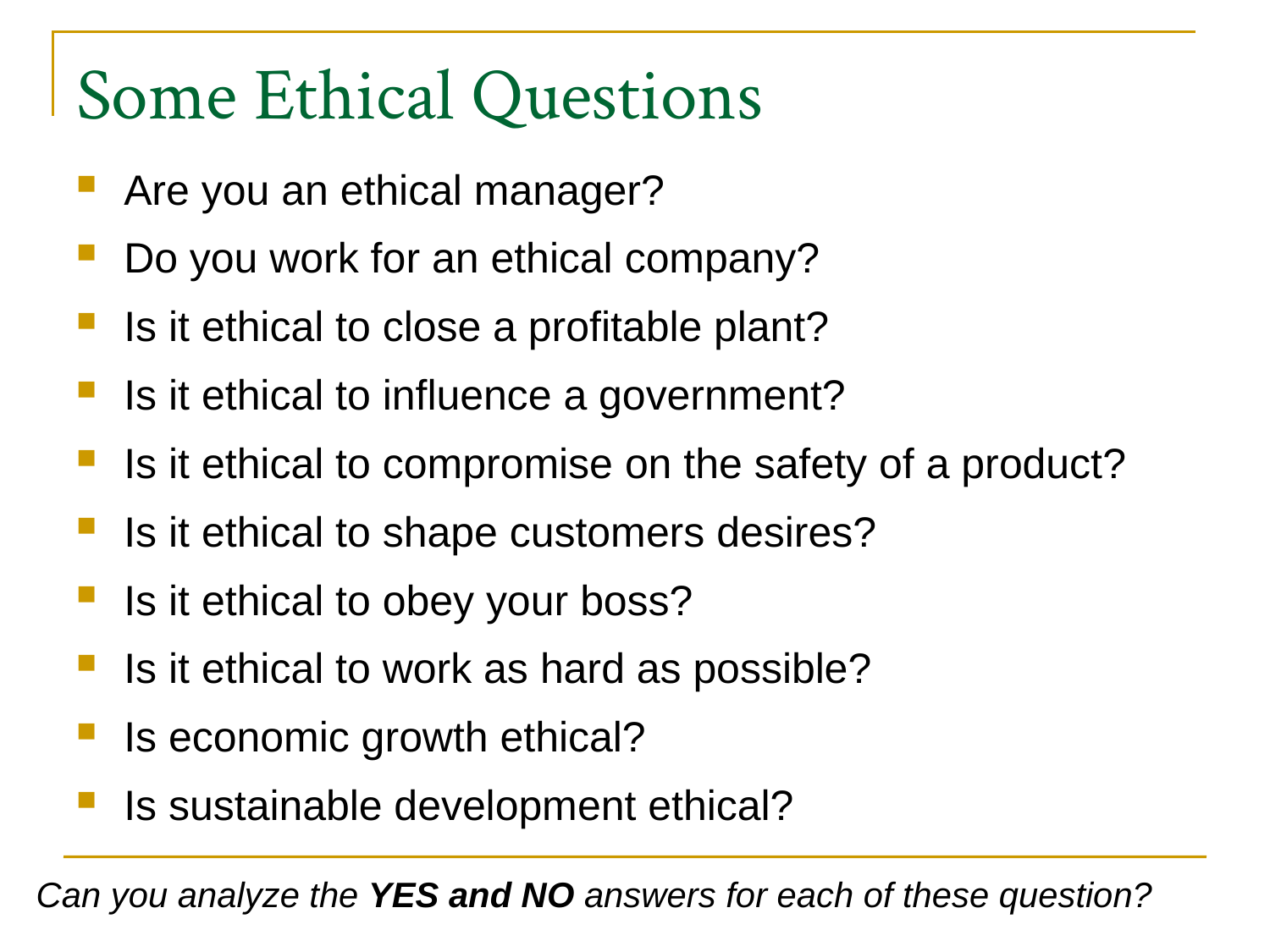

# Some Ethical Questions
Are you an ethical manager?
Do you work for an ethical company?
Is it ethical to close a profitable plant?
Is it ethical to influence a government?
Is it ethical to compromise on the safety of a product?
Is it ethical to shape customers desires?
Is it ethical to obey your boss?
Is it ethical to work as hard as possible?
Is economic growth ethical?
Is sustainable development ethical?
Can you analyze the YES and NO answers for each of these question?